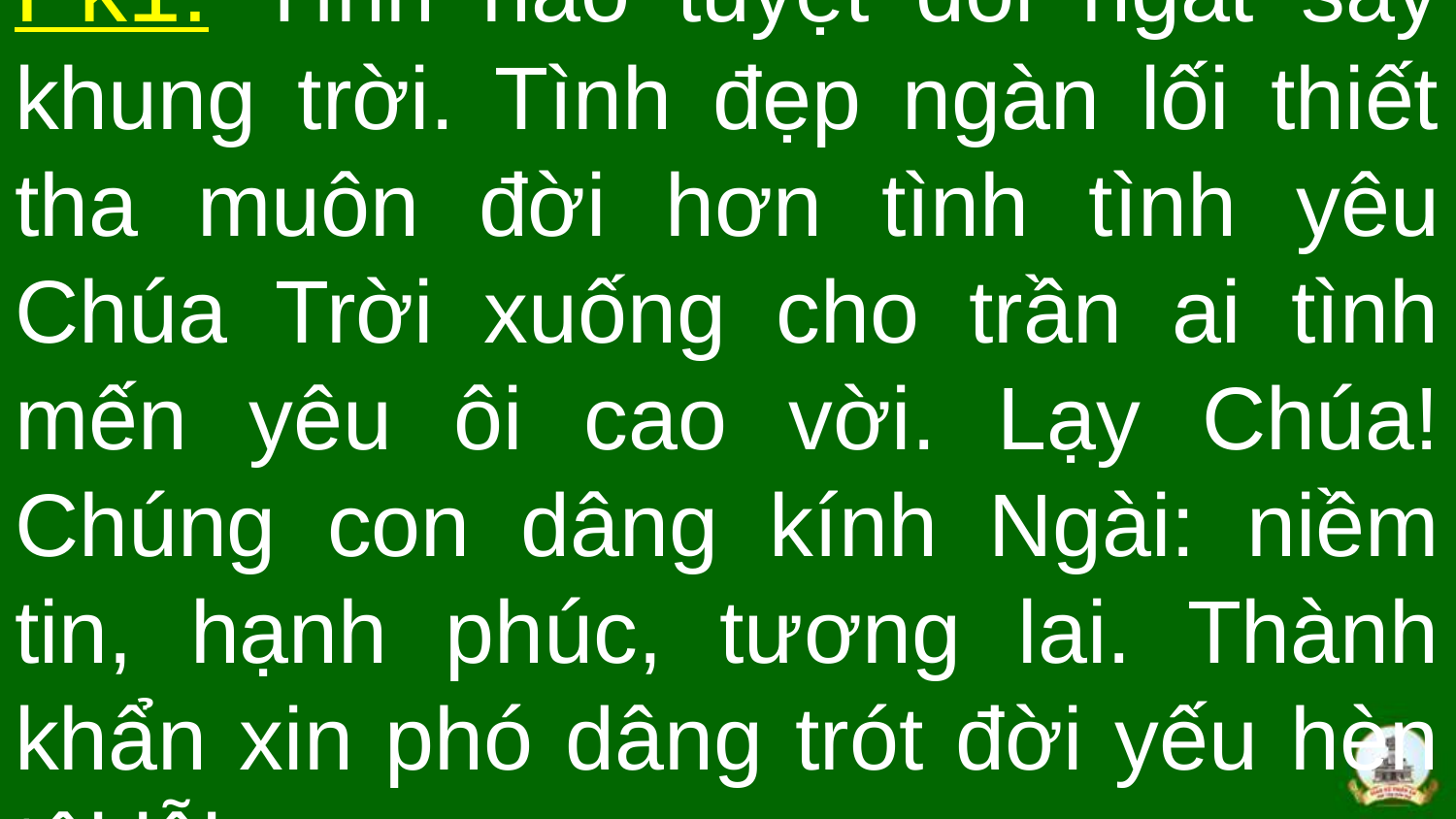

# Pk1: Tình nào tuyệt đối ngát say khung trời. Tình đẹp ngàn lối thiết tha muôn đời hơn tình tình yêu Chúa Trời xuống cho trần ai tình mến yêu ôi cao vời. Lạy Chúa! Chúng con dâng kính Ngài: niềm tin, hạnh phúc, tương lai. Thành khẩn xin phó dâng trót đời yếu hèn tội lỗi.